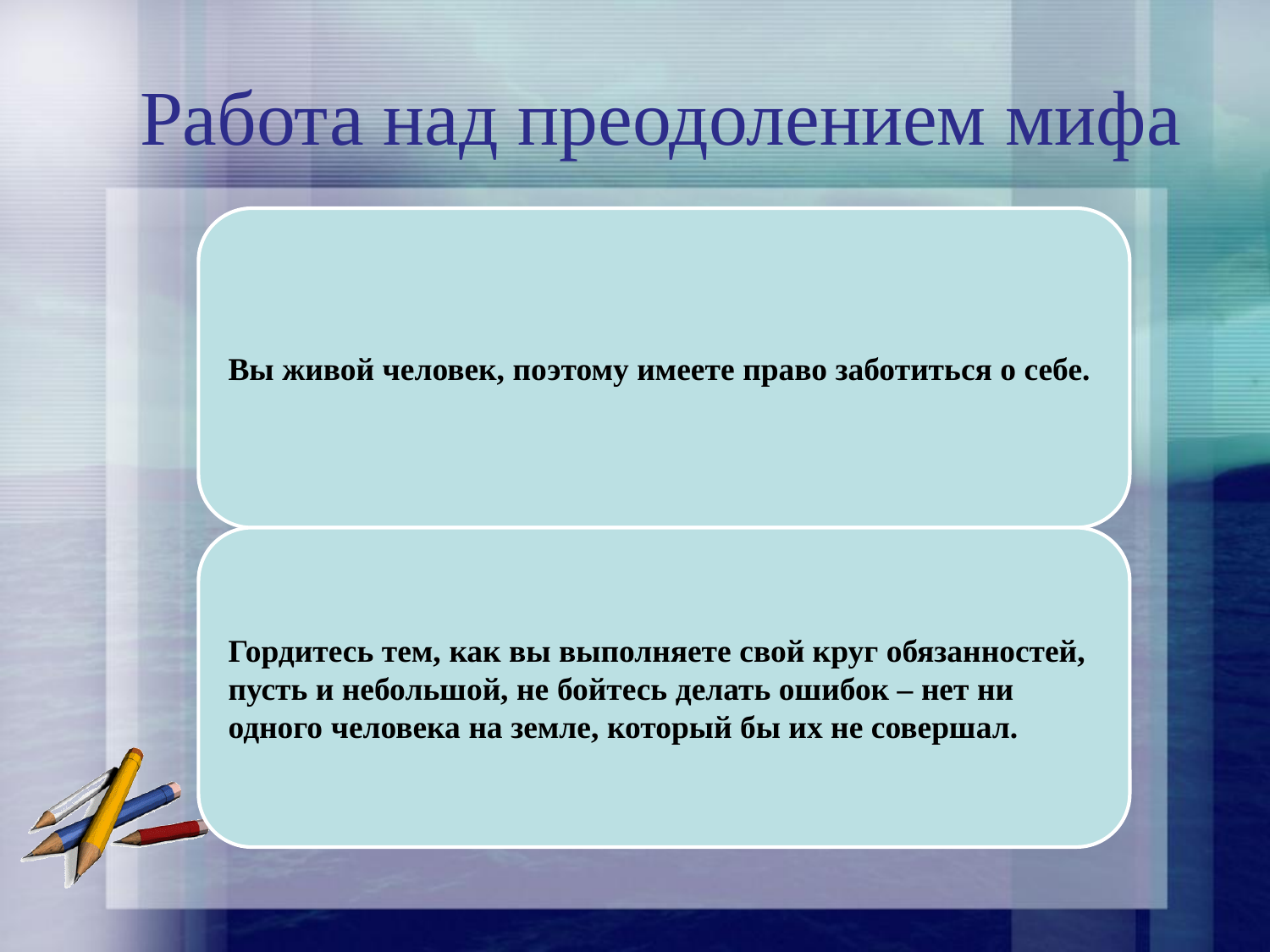

# Работа над преодолением мифа
Вы живой человек, поэтому имеете право заботиться о себе.
Гордитесь тем, как вы выполняете свой круг обязанностей, пусть и небольшой, не бойтесь делать ошибок – нет ни одного человека на земле, который бы их не совершал.